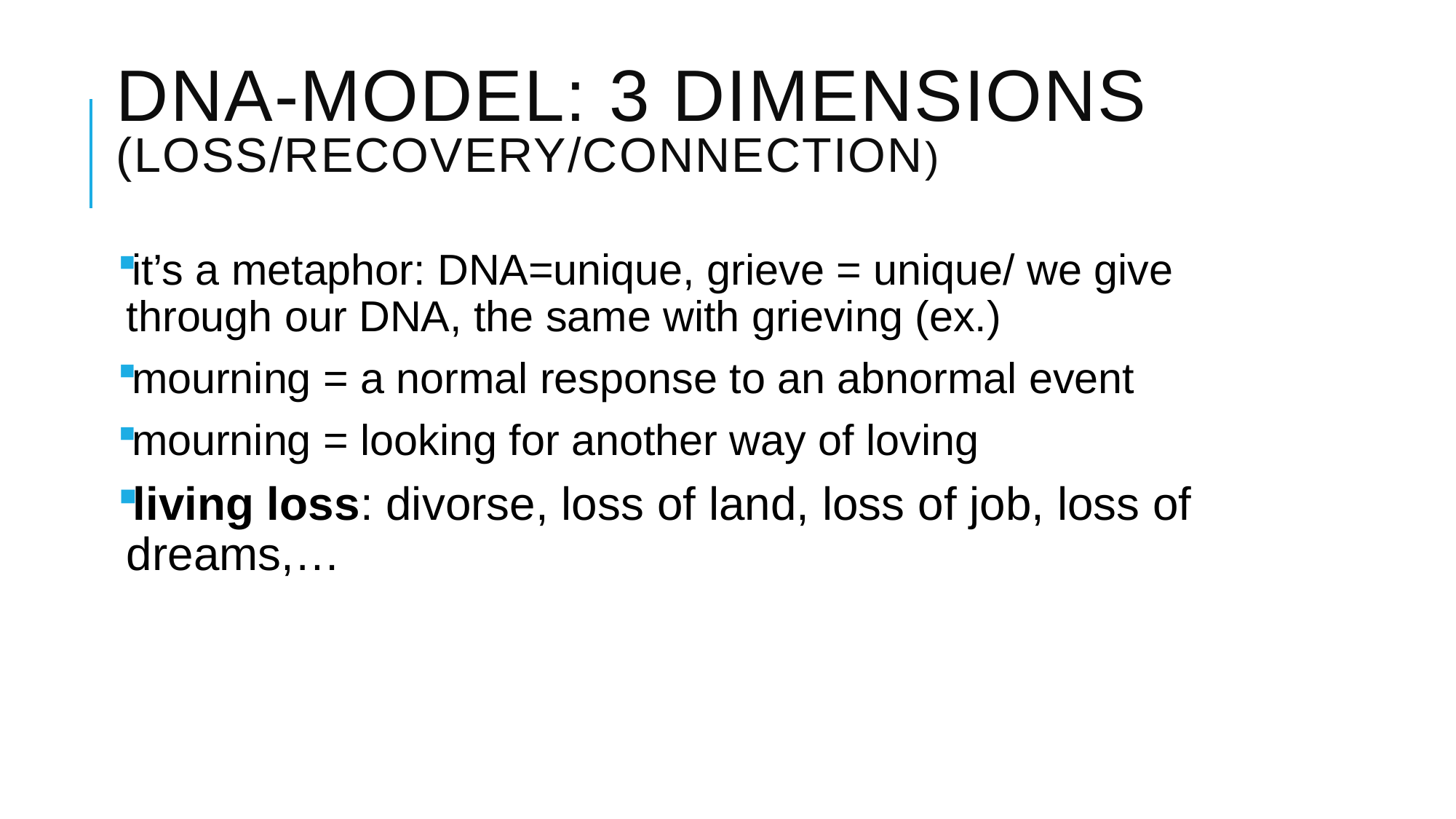

# DNA-model: 3 dimensions (loss/recovery/connection)
it’s a metaphor: DNA=unique, grieve = unique/ we give through our DNA, the same with grieving (ex.)
mourning = a normal response to an abnormal event
mourning = looking for another way of loving
living loss: divorse, loss of land, loss of job, loss of dreams,…